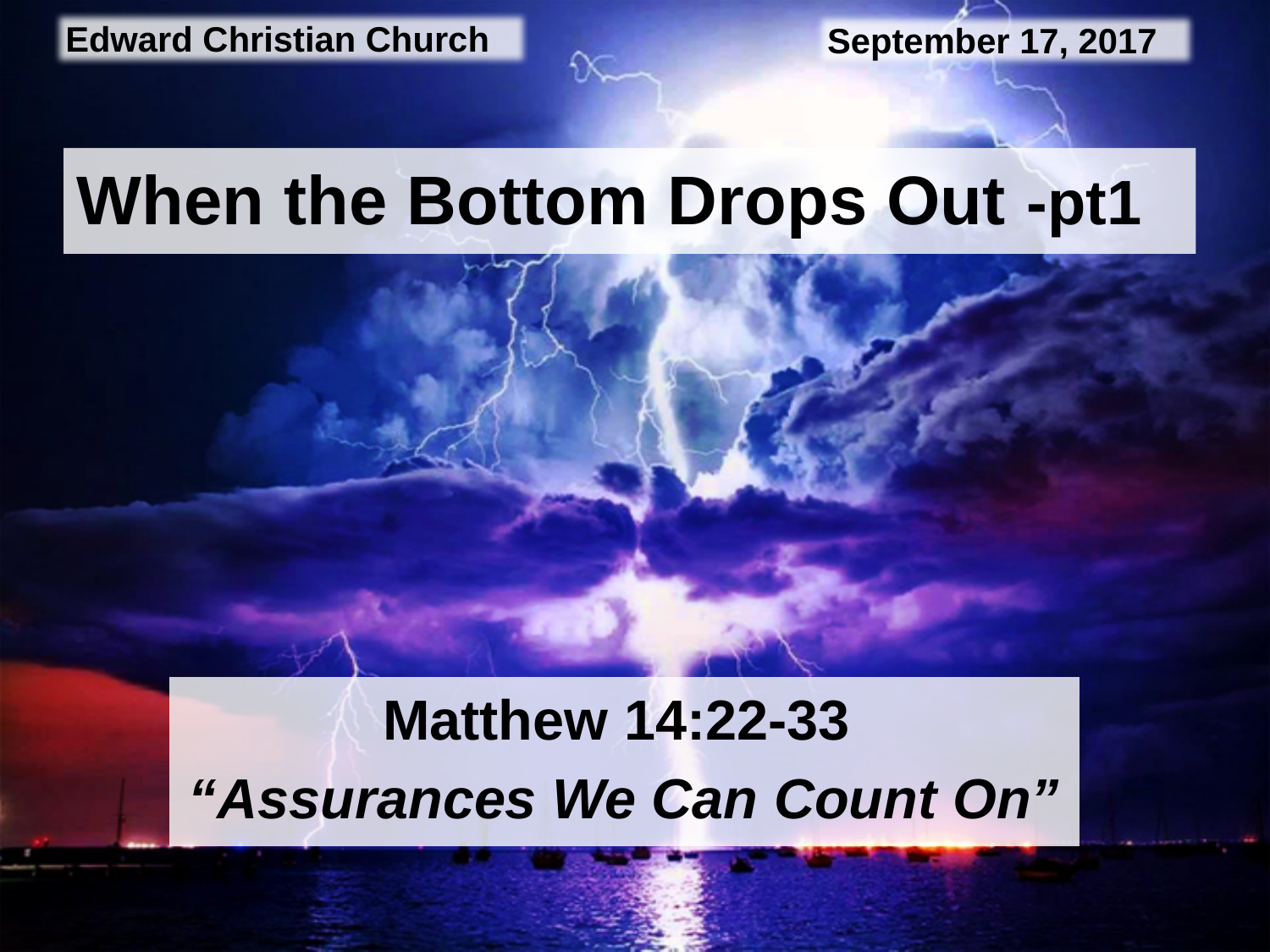

Edward Christian Church
September 17, 2017
# When the Bottom Drops Out -pt1
Matthew 14:22-33
“Assurances We Can Count On”